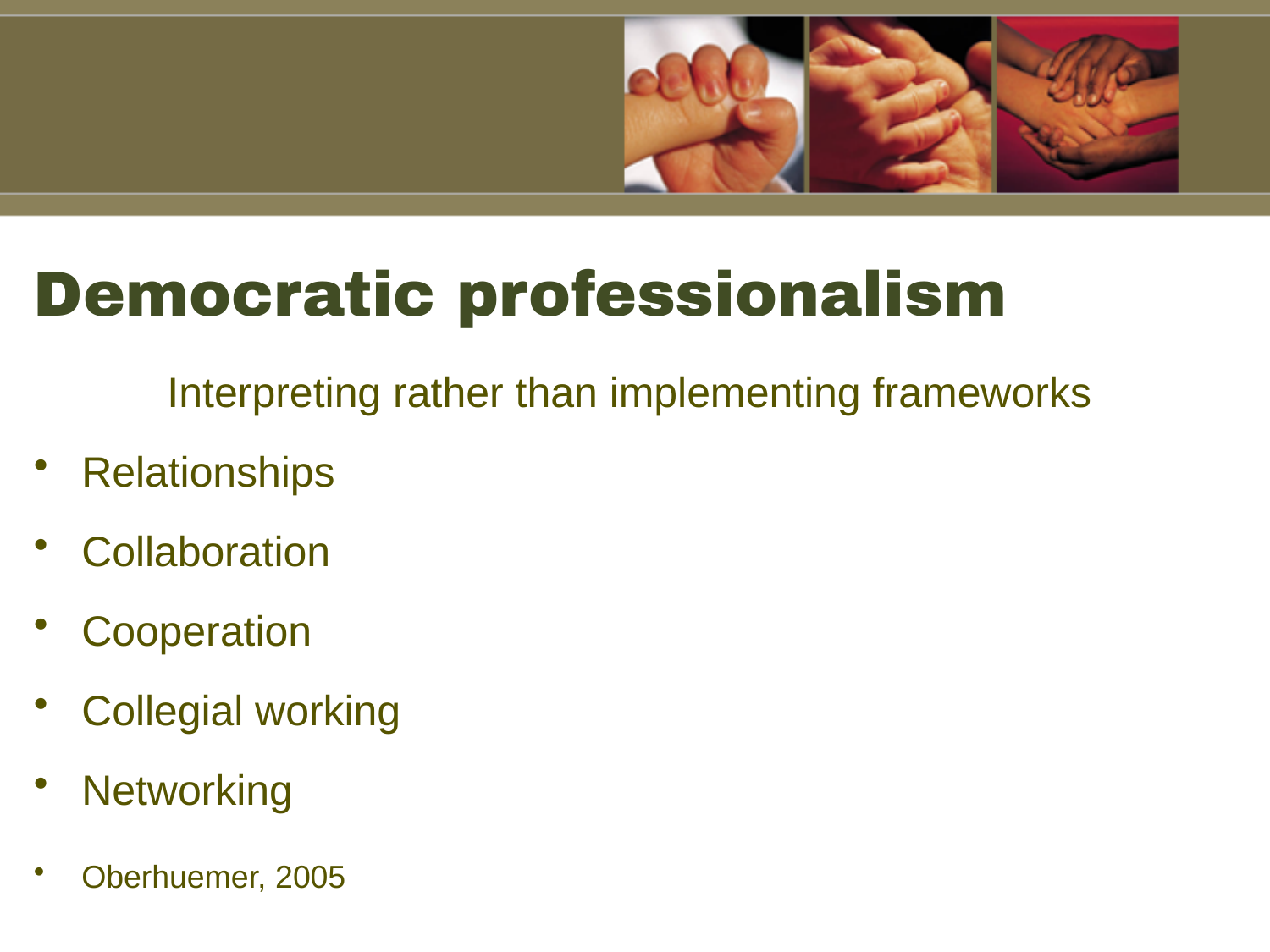

# Democratic professionalism
Interpreting rather than implementing frameworks
Relationships
Collaboration
Cooperation
Collegial working
Networking

Oberhuemer, 2005